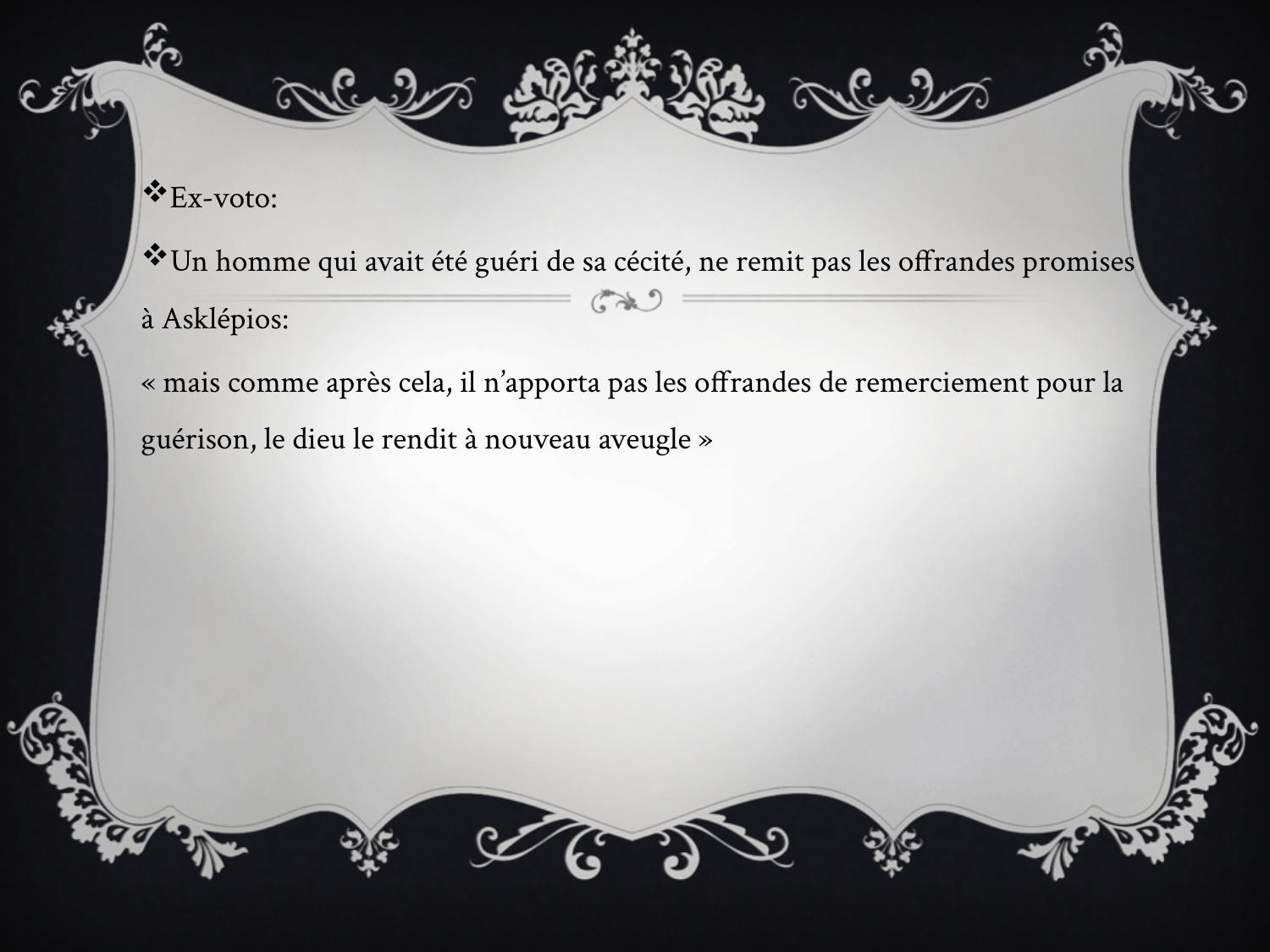

Ex-voto:
Un homme qui avait été guéri de sa cécité, ne remit pas les offrandes promises à Asklépios:
« mais comme après cela, il n’apporta pas les offrandes de remerciement pour la guérison, le dieu le rendit à nouveau aveugle »